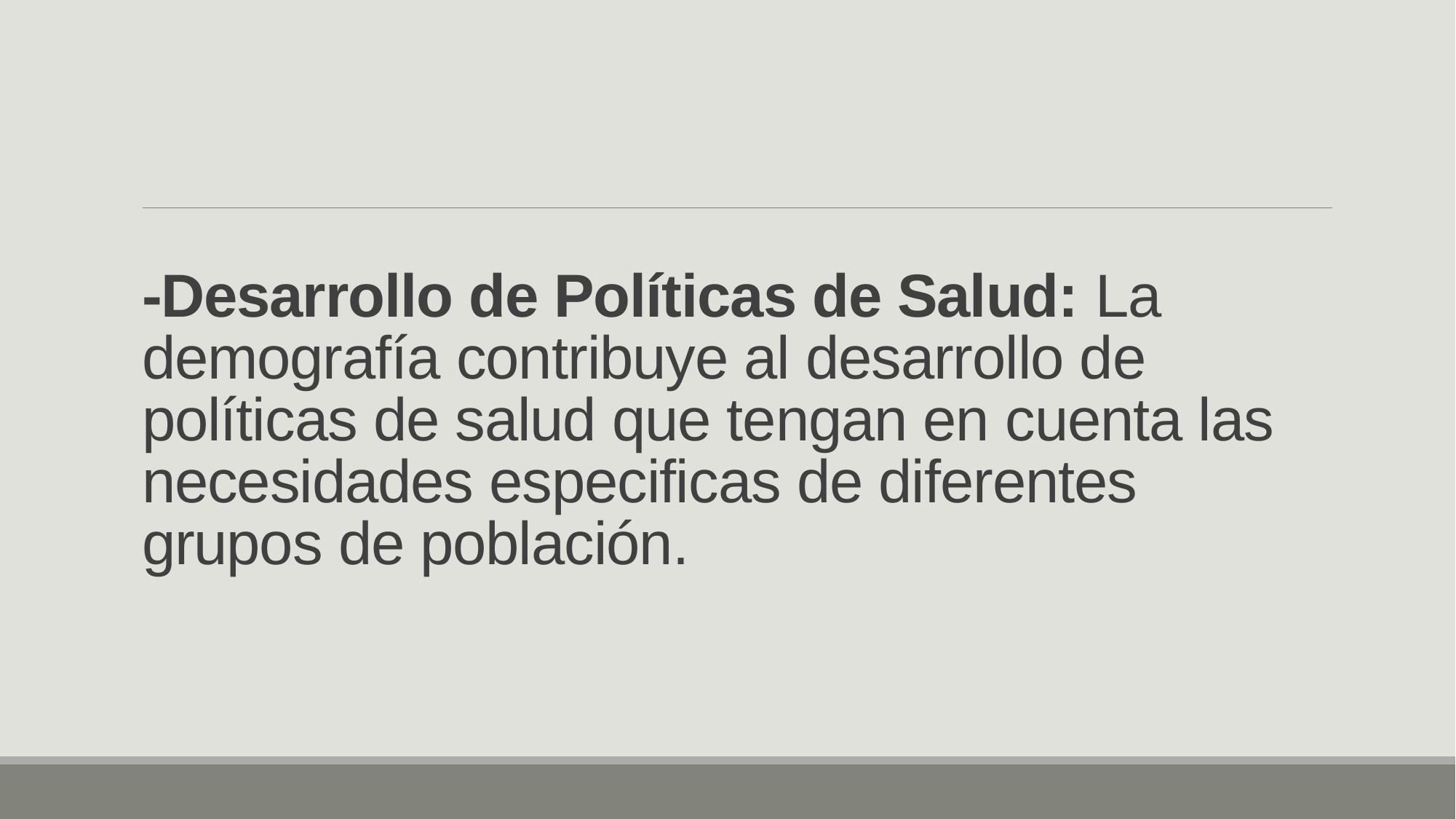

# -Desarrollo de Políticas de Salud: La demografía contribuye al desarrollo de políticas de salud que tengan en cuenta las necesidades especificas de diferentes grupos de población.